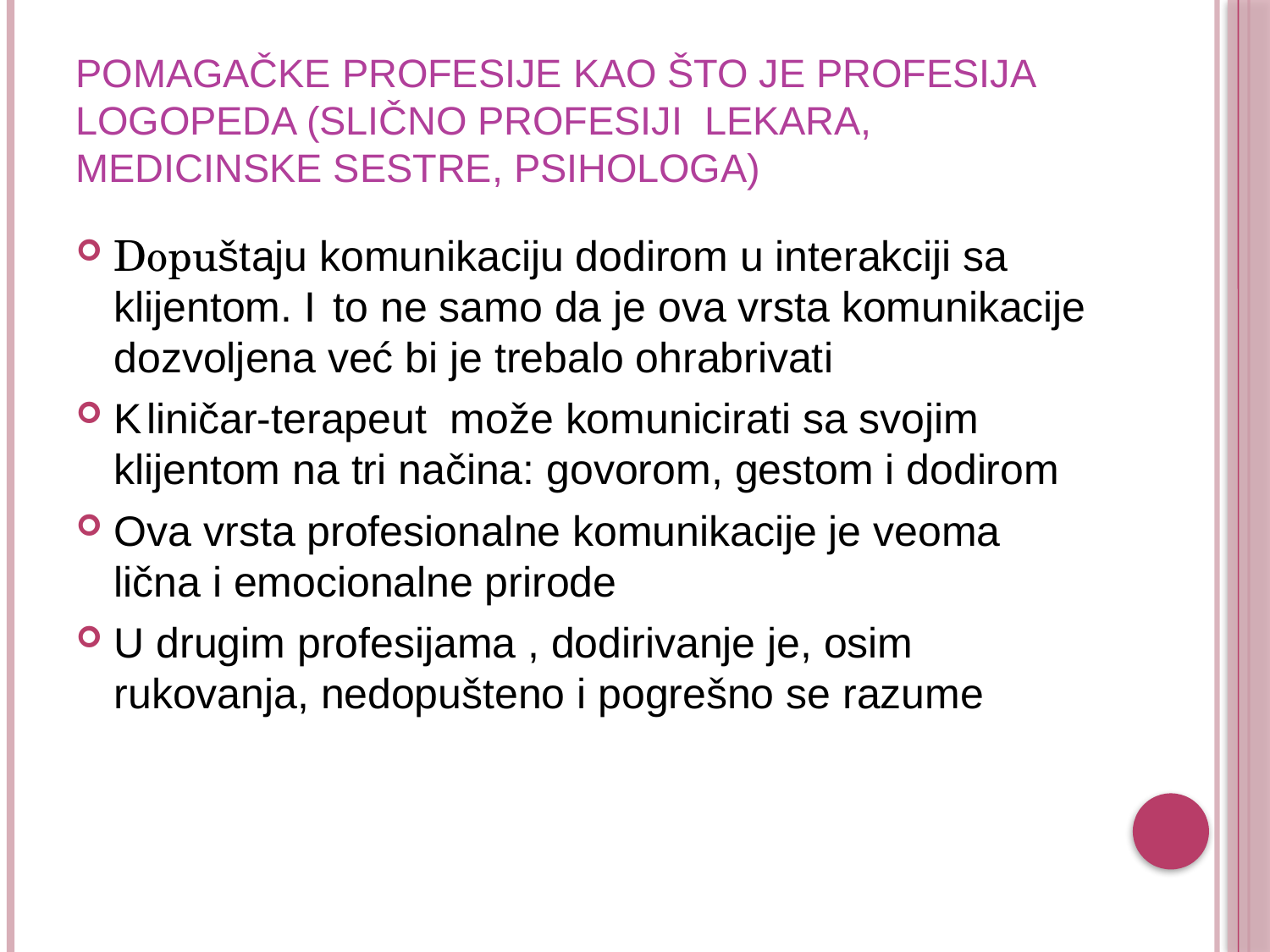

# Pomagačke profesije kao što je profesija logopeda (slično profesiji  lekara, medicinske sestre, psihologa)
Dopuštaju komunikaciju dodirom u interakciji sa klijentom. I to ne samo da je ova vrsta komunikacije dozvoljena već bi je trebalo ohrabrivati
Kliničar-terapeut  može komunicirati sa svojim klijentom na tri načina: govorom, gestom i dodirom
Ova vrsta profesionalne komunikacije je veoma lična i emocionalne prirode
U drugim profesijama , dodirivanje je, osim rukovanja, nedopušteno i pogrešno se razume